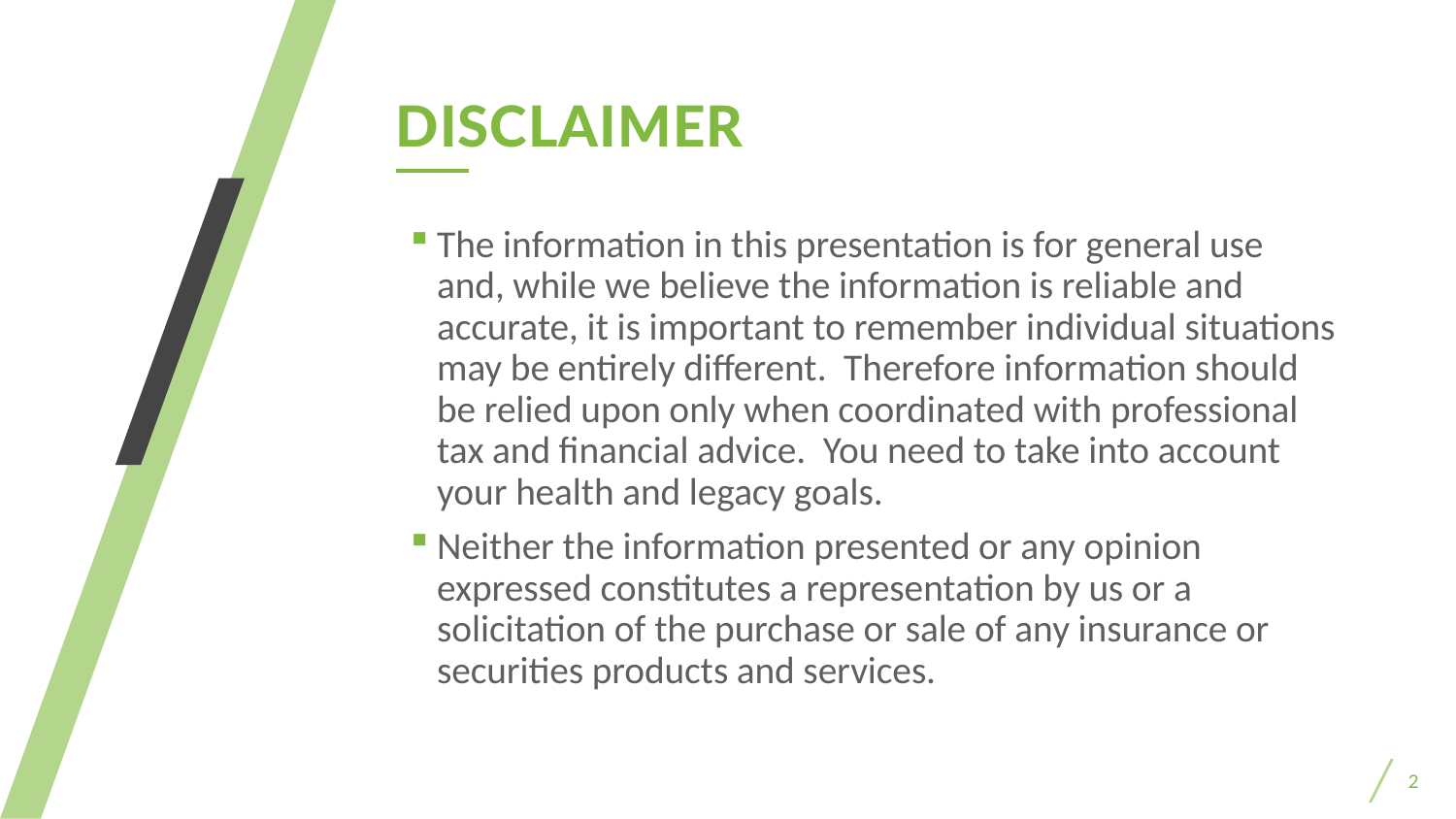

dISCLAIMER
The information in this presentation is for general use and, while we believe the information is reliable and accurate, it is important to remember individual situations may be entirely different.  Therefore information should be relied upon only when coordinated with professional tax and financial advice.  You need to take into account your health and legacy goals.
Neither the information presented or any opinion expressed constitutes a representation by us or a solicitation of the purchase or sale of any insurance or securities products and services.

2